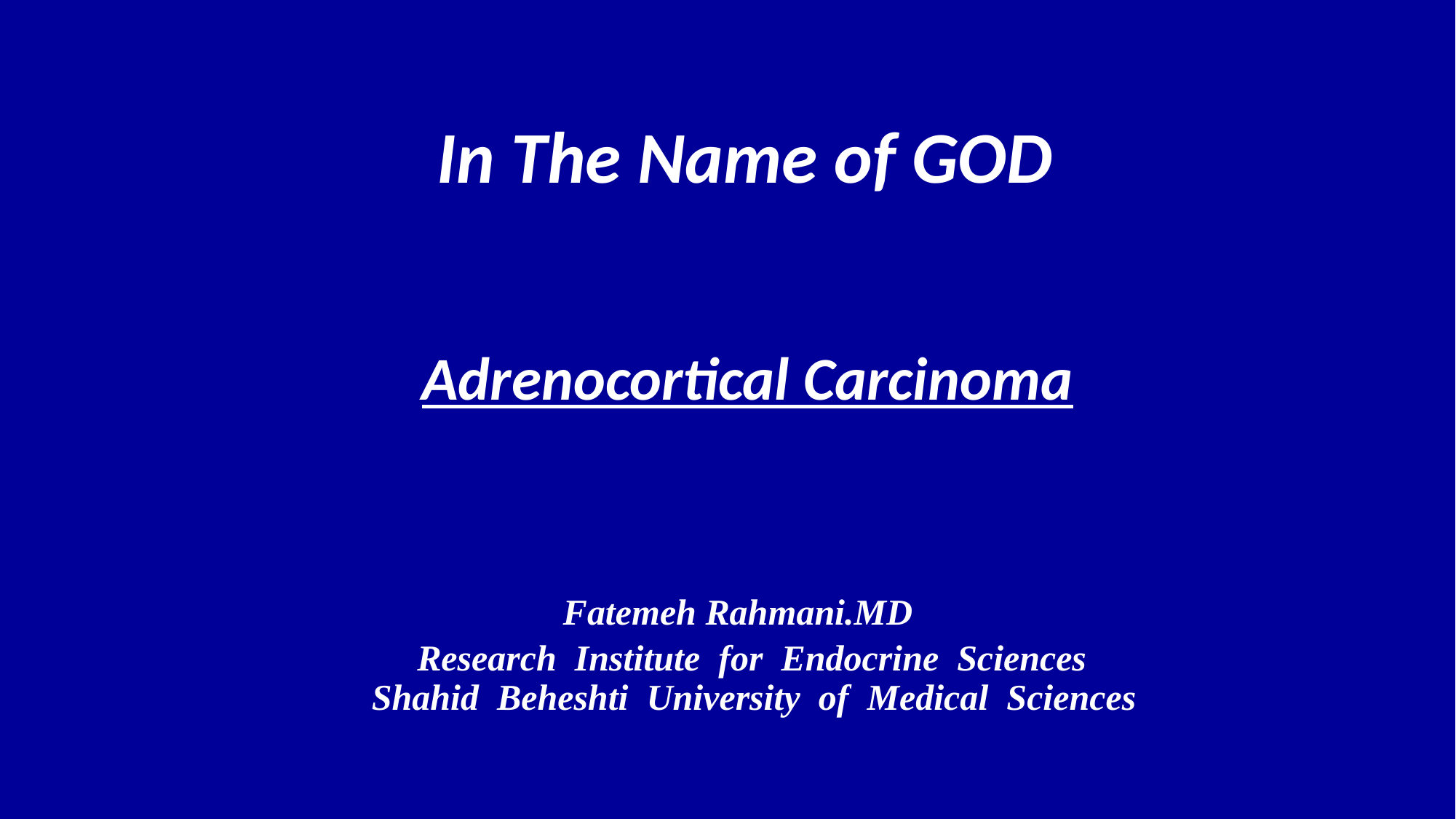

In The Name of GOD
                         Adrenocortical Carcinoma
                               Fatemeh Rahmani.MD
                                         Research  Institute  for  Endocrine  Sciences
                                    Shahid  Beheshti  University  of  Medical  Sciences